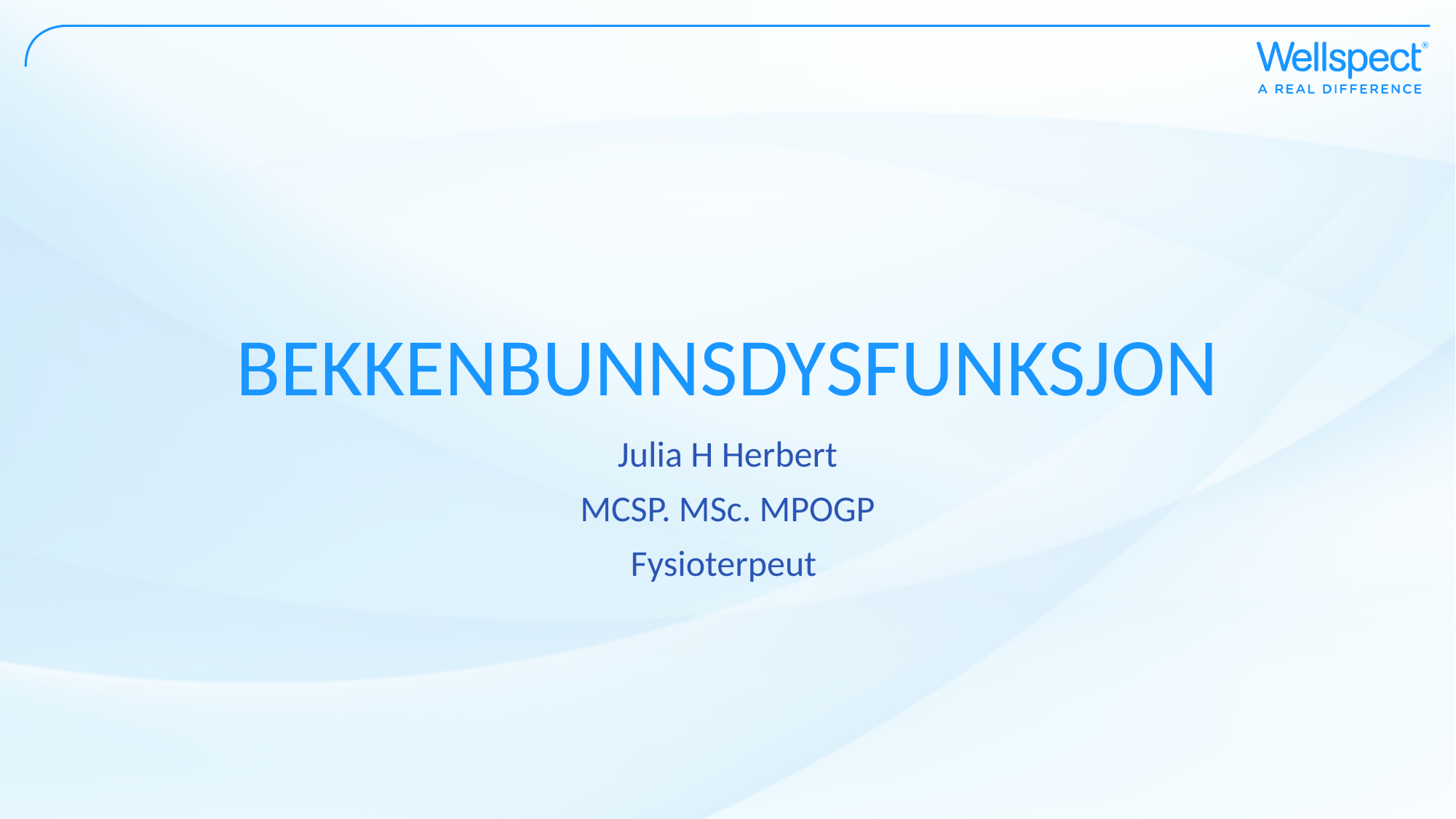

# BEKKENBUNNSDYSFUNKSJON
Julia H Herbert
MCSP. MSc. MPOGP
Fysioterpeut